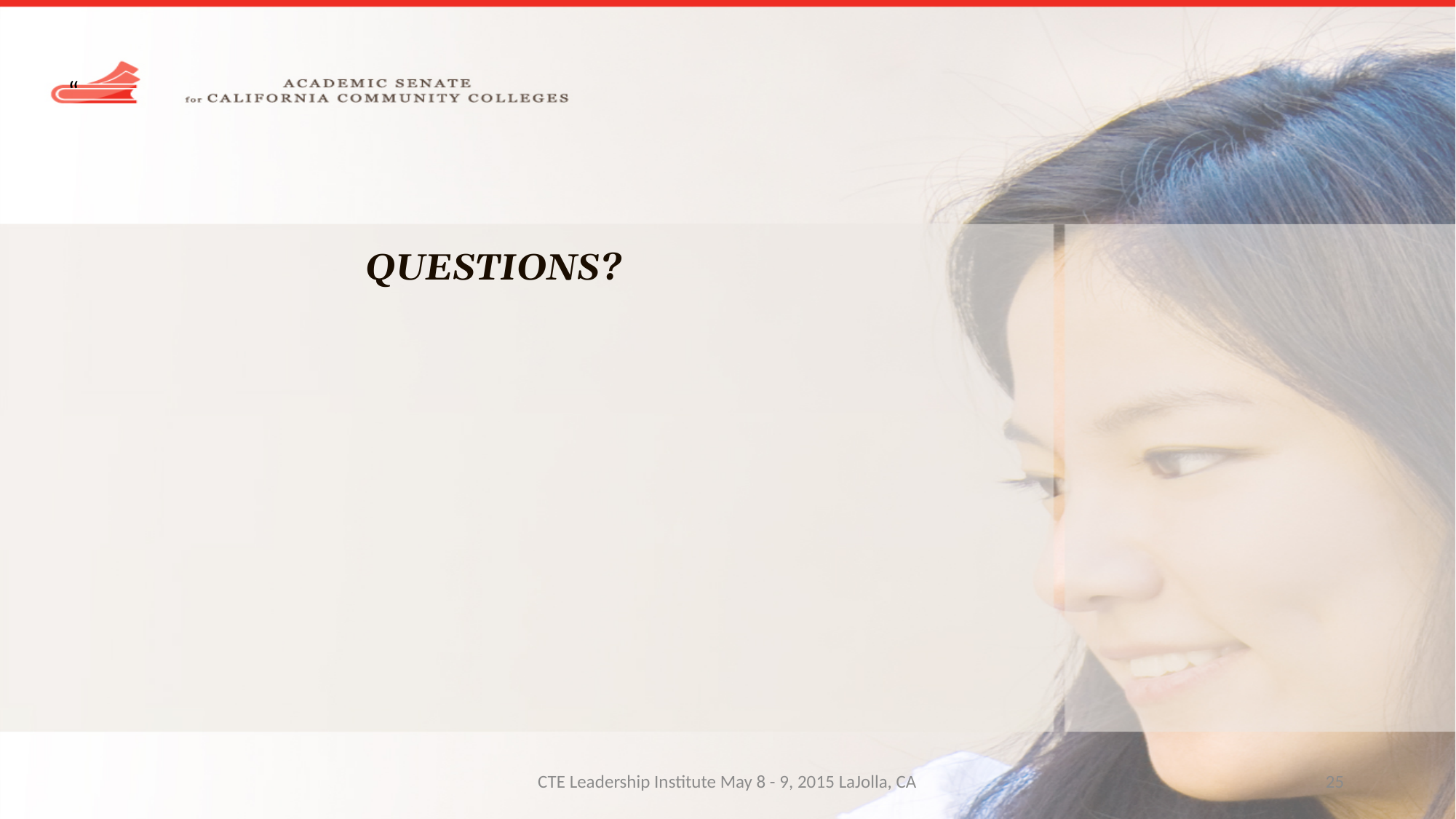

“
Questions?
CTE Leadership Institute May 8 - 9, 2015 LaJolla, CA
25